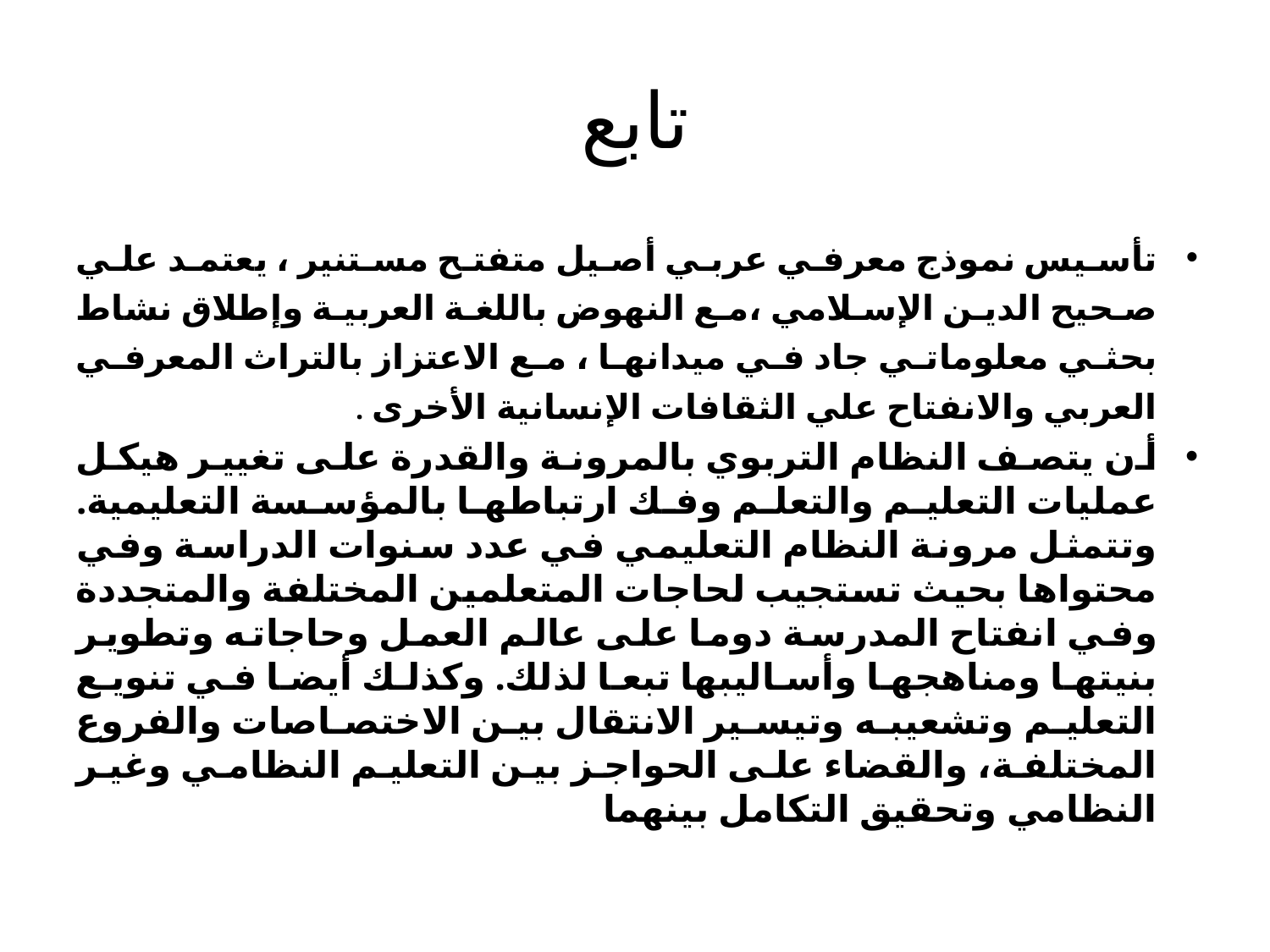

# تابع
تأسيس نموذج معرفي عربي أصيل متفتح مستنير ، يعتمد علي صحيح الدين الإسلامي ،مع النهوض باللغة العربية وإطلاق نشاط بحثي معلوماتي جاد في ميدانها ، مع الاعتزاز بالتراث المعرفي العربي والانفتاح علي الثقافات الإنسانية الأخرى .
أن يتصف النظام التربوي بالمرونة والقدرة على تغيير هيكل عمليات التعليم والتعلم وفك ارتباطها بالمؤسسة التعليمية. وتتمثل مرونة النظام التعليمي في عدد سنوات الدراسة وفي محتواها بحيث تستجيب لحاجات المتعلمين المختلفة والمتجددة وفي انفتاح المدرسة دوما على عالم العمل وحاجاته وتطوير بنيتها ومناهجها وأساليبها تبعا لذلك. وكذلك أيضا في تنويع التعليم وتشعيبه وتيسير الانتقال بين الاختصاصات والفروع المختلفة، والقضاء على الحواجز بين التعليم النظامي وغير النظامي وتحقيق التكامل بينهما